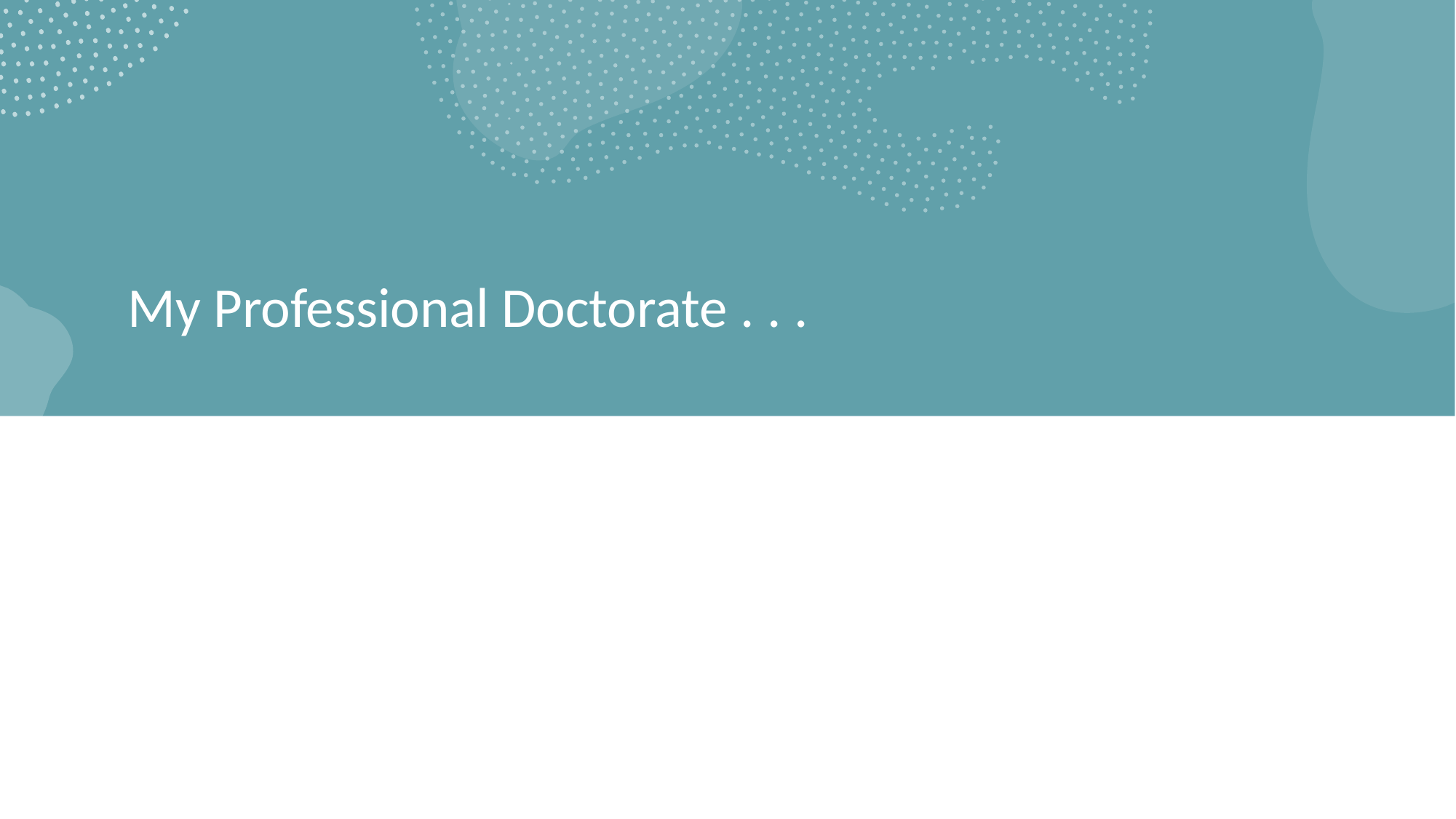

# My Professional Doctorate . . .